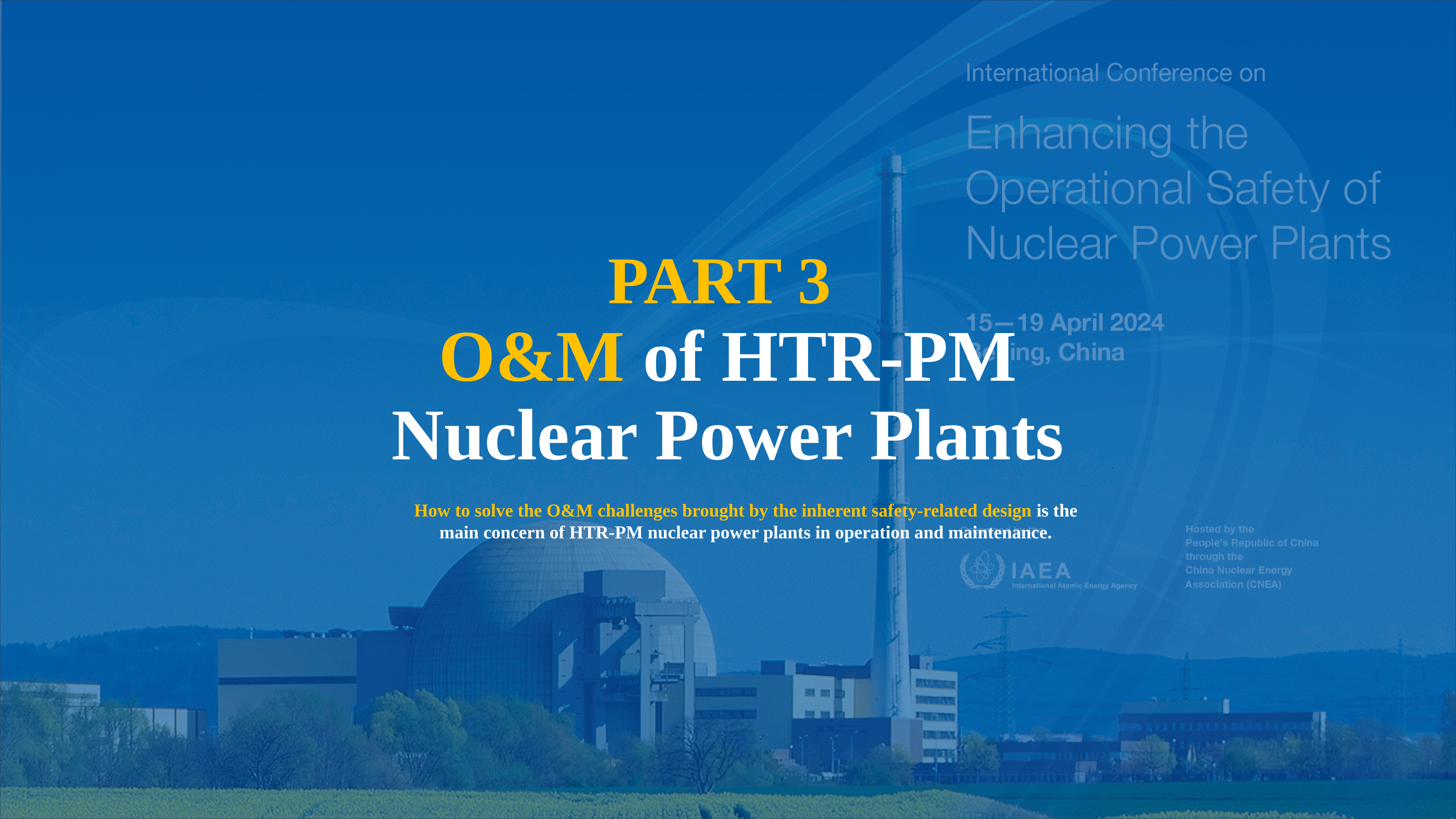

# PART 3 O&M of HTR-PM Nuclear Power Plants
How to solve the O&M challenges brought by the inherent safety-related design is the main concern of HTR-PM nuclear power plants in operation and maintenance.